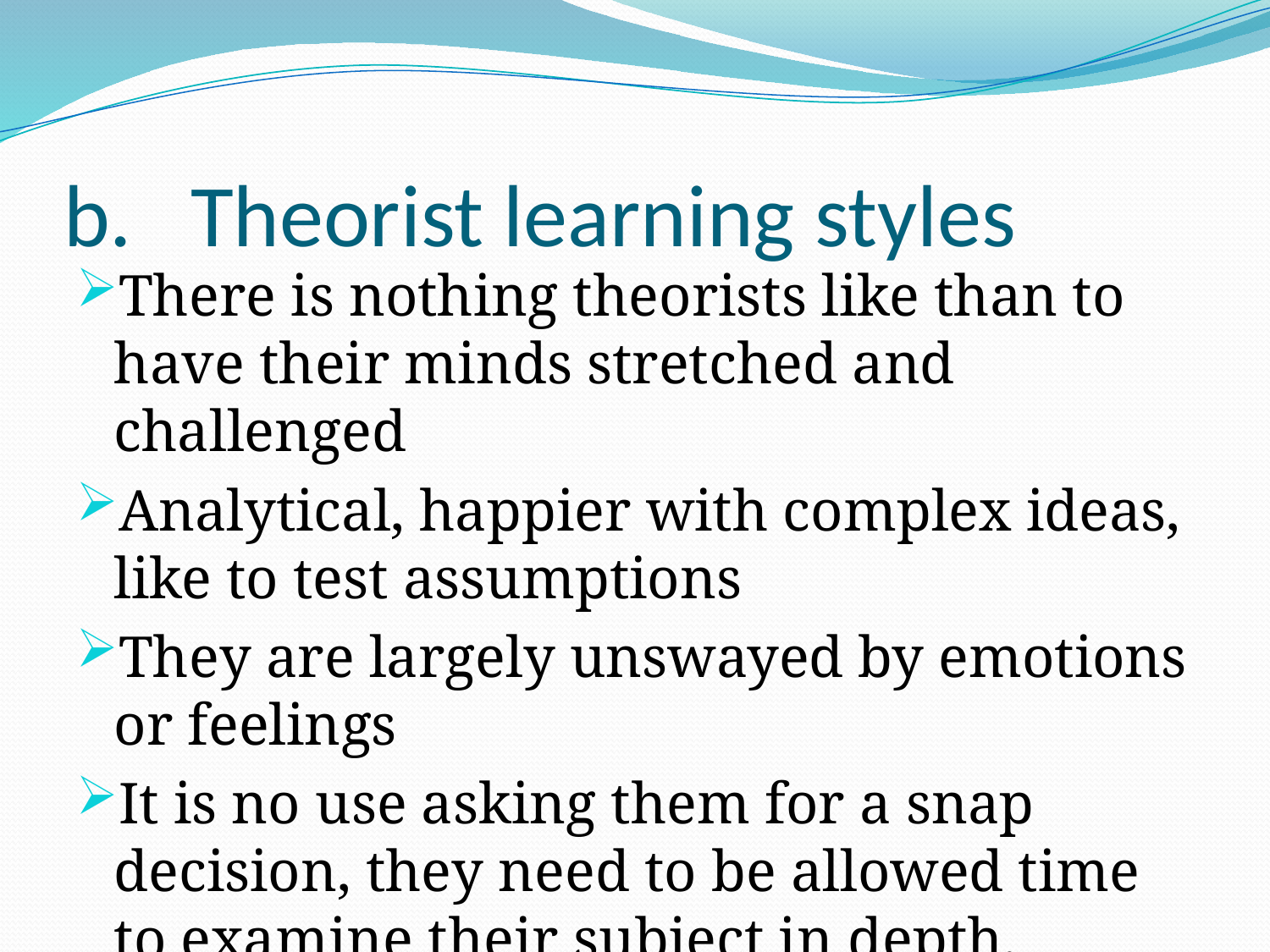

# Theorist learning styles
There is nothing theorists like than to have their minds stretched and challenged
Analytical, happier with complex ideas, like to test assumptions
They are largely unswayed by emotions or feelings
It is no use asking them for a snap decision, they need to be allowed time to examine their subject in depth.